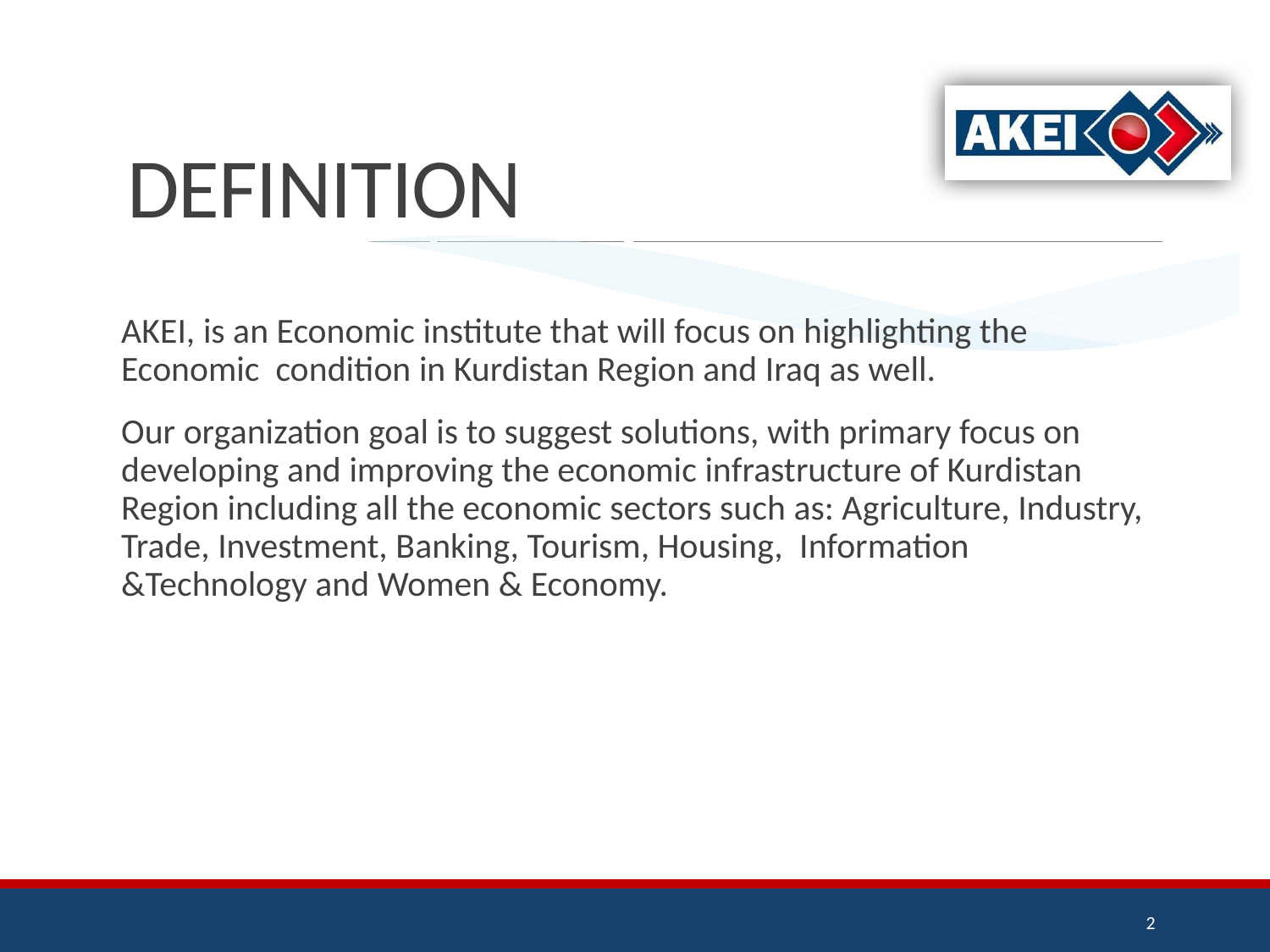

# DEFINITION
AKEI, is an Economic institute that will focus on highlighting the Economic  condition in Kurdistan Region and Iraq as well.
Our organization goal is to suggest solutions, with primary focus on developing and improving the economic infrastructure of Kurdistan Region including all the economic sectors such as: Agriculture, Industry, Trade, Investment, Banking, Tourism, Housing,  Information &Technology and Women & Economy.
2